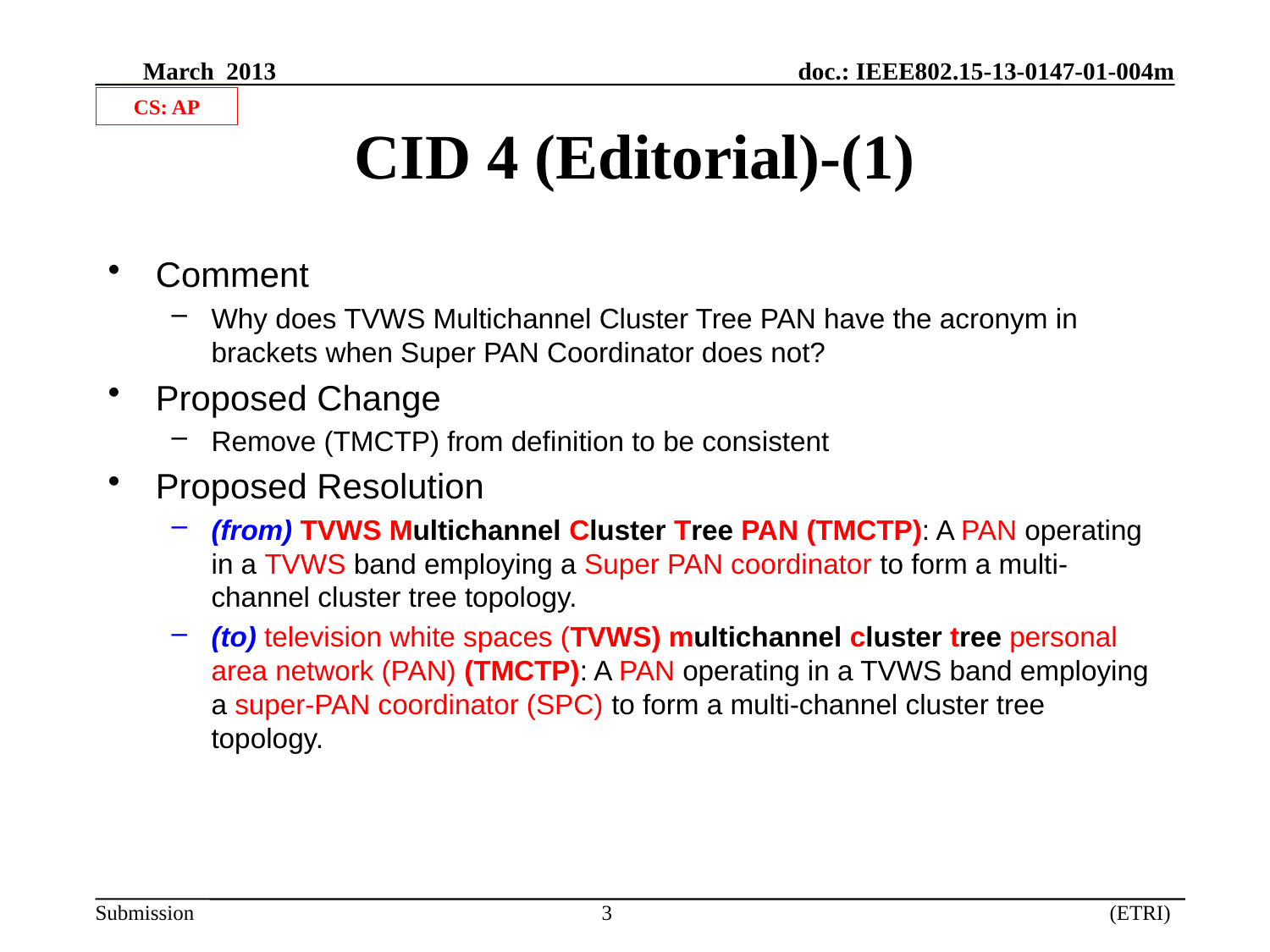

CS: AP
# CID 4 (Editorial)-(1)
Comment
Why does TVWS Multichannel Cluster Tree PAN have the acronym in brackets when Super PAN Coordinator does not?
Proposed Change
Remove (TMCTP) from definition to be consistent
Proposed Resolution
(from) TVWS Multichannel Cluster Tree PAN (TMCTP): A PAN operating in a TVWS band employing a Super PAN coordinator to form a multi-channel cluster tree topology.
(to) television white spaces (TVWS) multichannel cluster tree personal area network (PAN) (TMCTP): A PAN operating in a TVWS band employing a super-PAN coordinator (SPC) to form a multi-channel cluster tree topology.